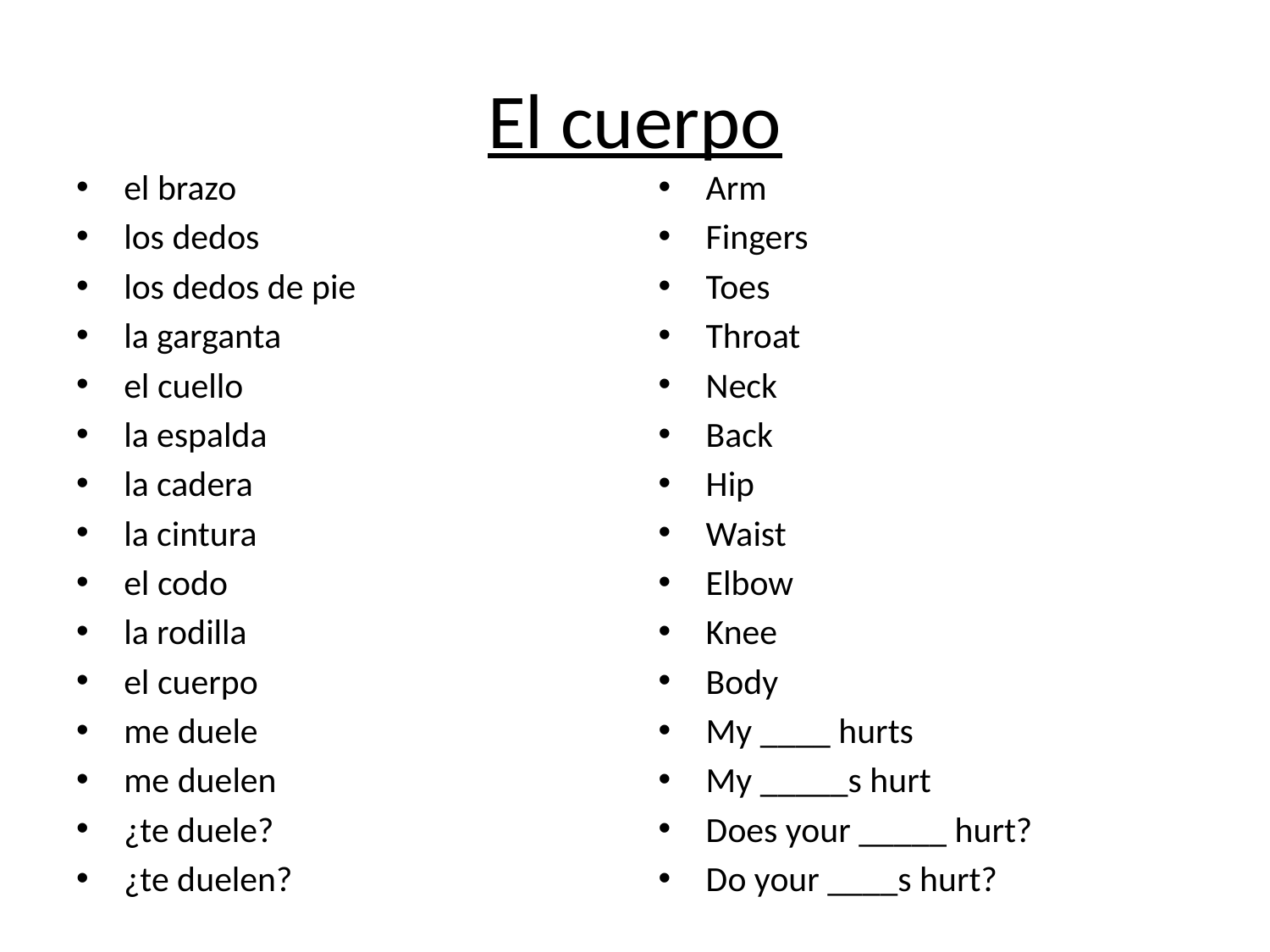

# El cuerpo
el brazo
los dedos
los dedos de pie
la garganta
el cuello
la espalda
la cadera
la cintura
el codo
la rodilla
el cuerpo
me duele
me duelen
¿te duele?
¿te duelen?

Arm
Fingers
Toes
Throat
Neck
Back
Hip
Waist
Elbow
Knee
Body
My ____ hurts
My _____s hurt
Does your _____ hurt?
Do your ____s hurt?